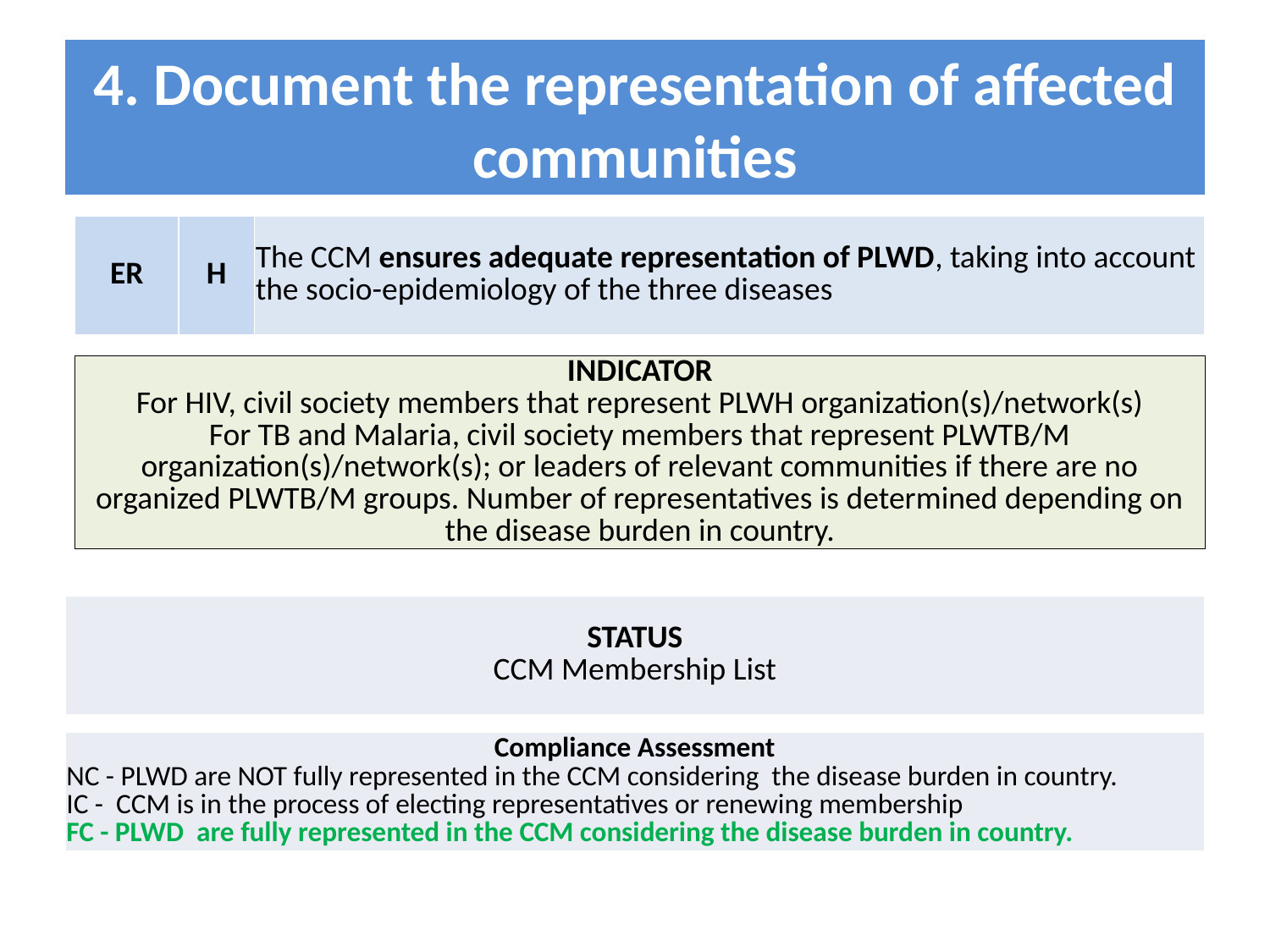

# 4. Document the representation of affected communities
| ER | H | The CCM ensures adequate representation of PLWD, taking into account the socio-epidemiology of the three diseases |
| --- | --- | --- |
| INDICATOR For HIV, civil society members that represent PLWH organization(s)/network(s) For TB and Malaria, civil society members that represent PLWTB/M organization(s)/network(s); or leaders of relevant communities if there are no organized PLWTB/M groups. Number of representatives is determined depending on the disease burden in country. |
| --- |
| STATUS CCM Membership List |
| --- |
| Compliance Assessment NC - PLWD are NOT fully represented in the CCM considering the disease burden in country. IC - CCM is in the process of electing representatives or renewing membership FC - PLWD are fully represented in the CCM considering the disease burden in country. |
| --- |